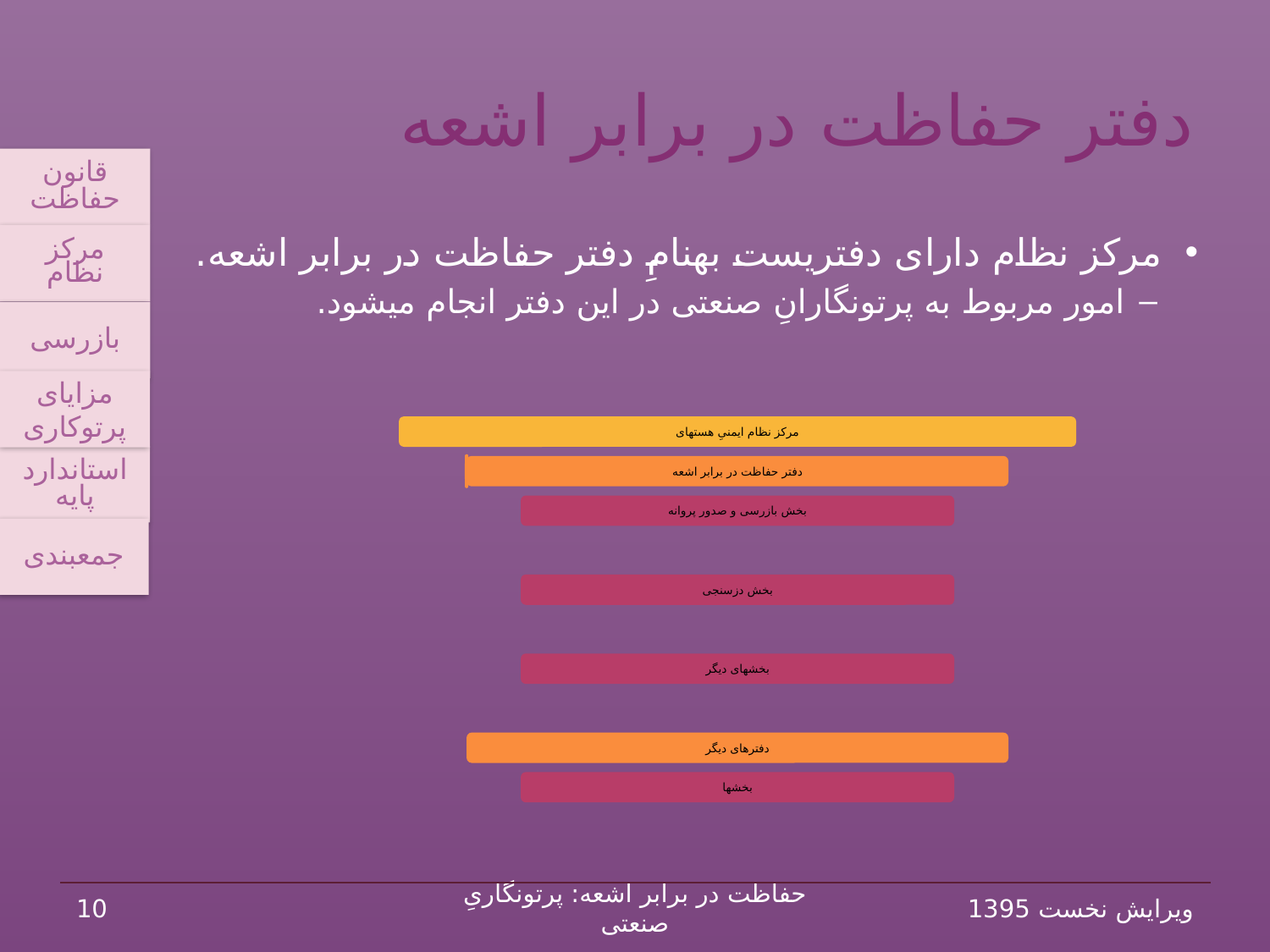

# دفتر حفاظت در برابر اشعه
قانون حفاظت
مرکز نظام
بازرسی
استاندارد پایه
مزایای پرتوکاری
جمع‏بندی
مرکز نظام دارای دفتری‏ست به‏نامِ دفتر حفاظت در برابر اشعه.
امور مربوط به پرتونگارانِ صنعتی در این دفتر انجام می‏شود.

دفتر حفاظت در برابر اشعه
بخش بازرسی و صدور پروانه
بخش دزسنجی
دفترهای دیگر
بخش‏ها
بخش‏های دیگر
10
حفاظت در برابر اشعه: پرتونگاریِ صنعتی
ویرایش نخست 1395